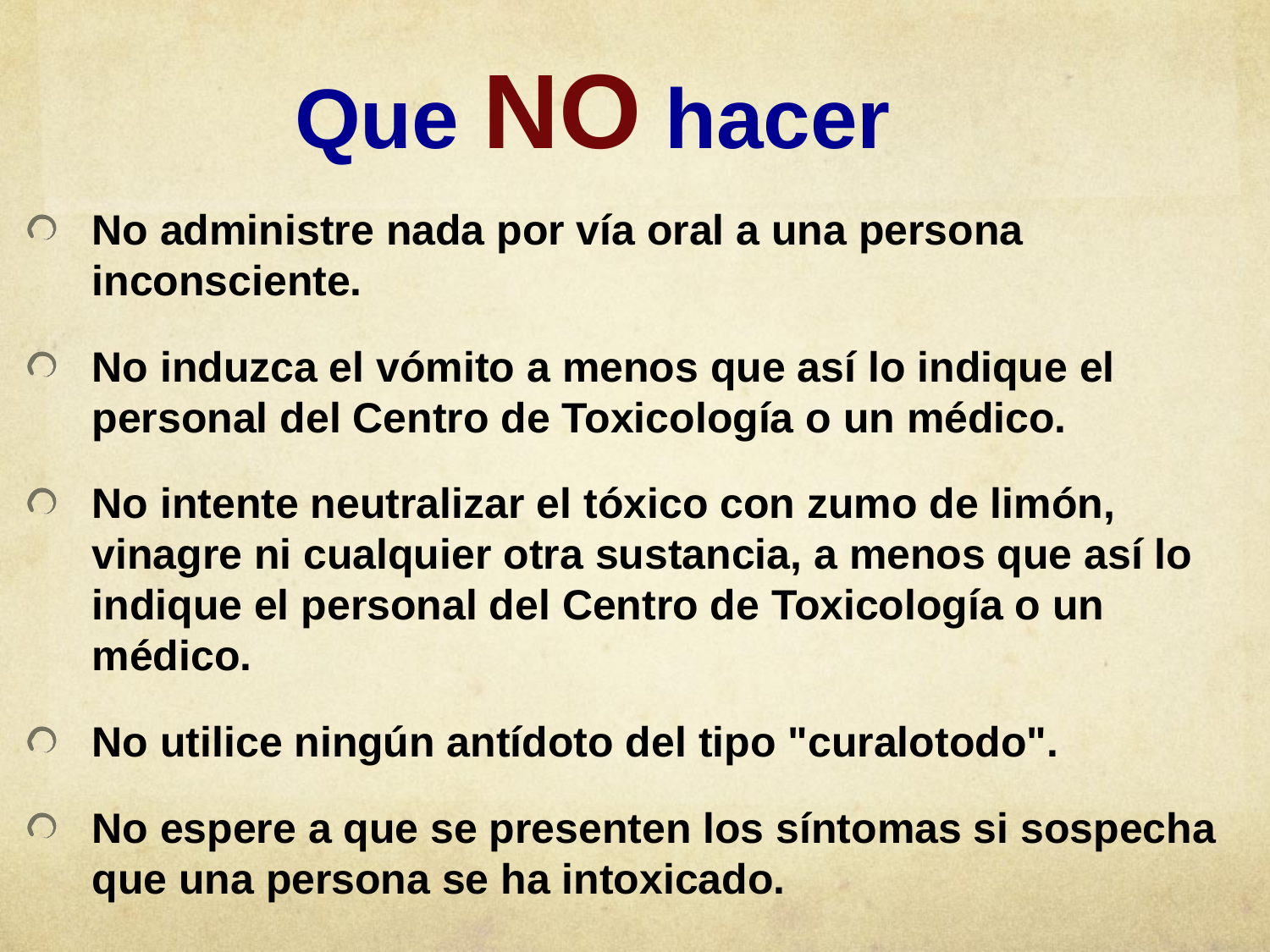

# Que NO hacer
No administre nada por vía oral a una persona inconsciente.
No induzca el vómito a menos que así lo indique el personal del Centro de Toxicología o un médico.
No intente neutralizar el tóxico con zumo de limón, vinagre ni cualquier otra sustancia, a menos que así lo indique el personal del Centro de Toxicología o un médico.
No utilice ningún antídoto del tipo "curalotodo".
No espere a que se presenten los síntomas si sospecha que una persona se ha intoxicado.